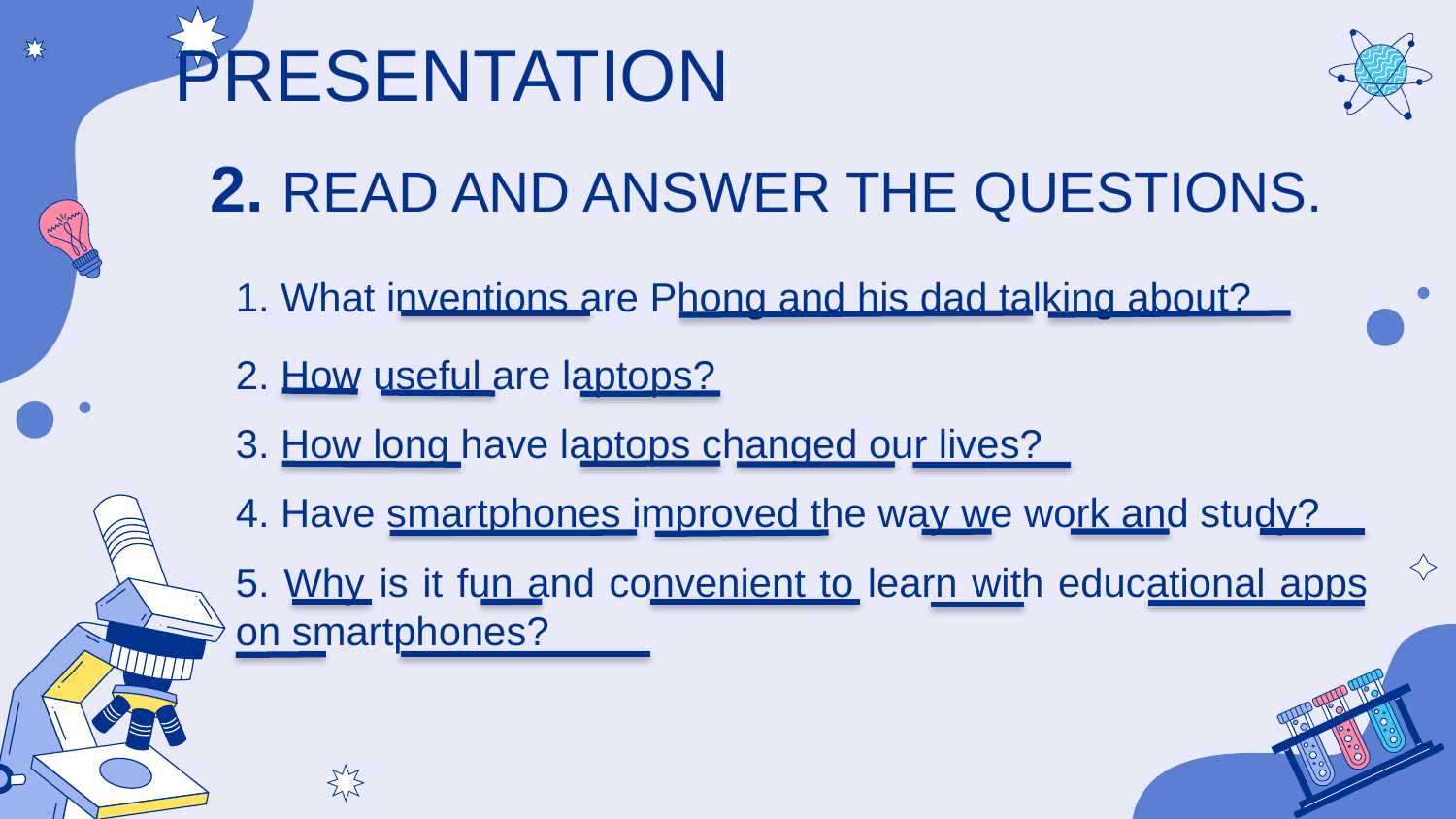

PRESENTATION
2. READ AND ANSWER THE QUESTIONS.
1. What inventions are Phong and his dad talking about?
2. How useful are laptops?
3. How long have laptops changed our lives?
4. Have smartphones improved the way we work and study?
5. Why is it fun and convenient to learn with educational apps on smartphones?